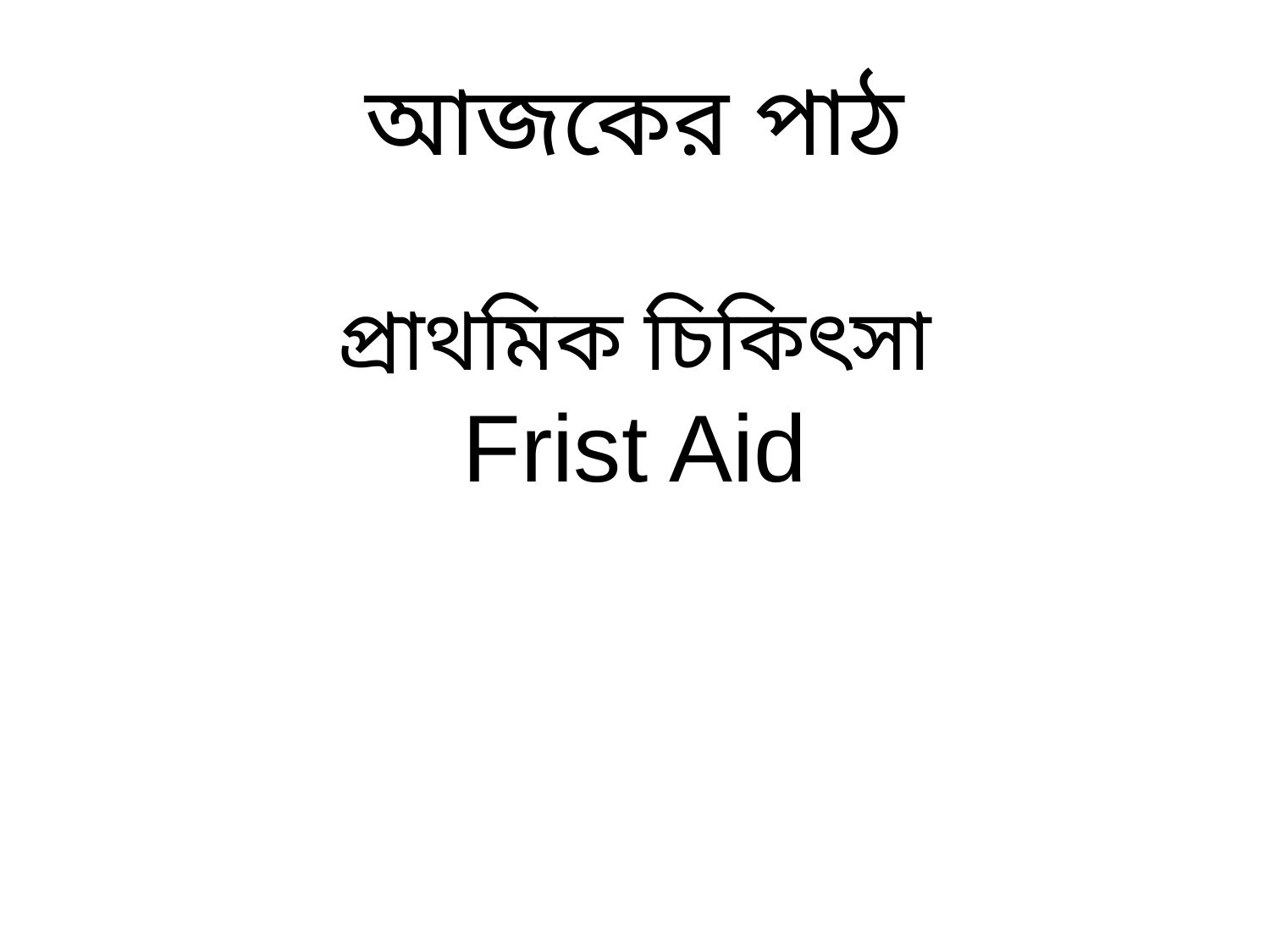

# আজকের পাঠ

প্রাথমিক চিকিৎসা
Frist Aid